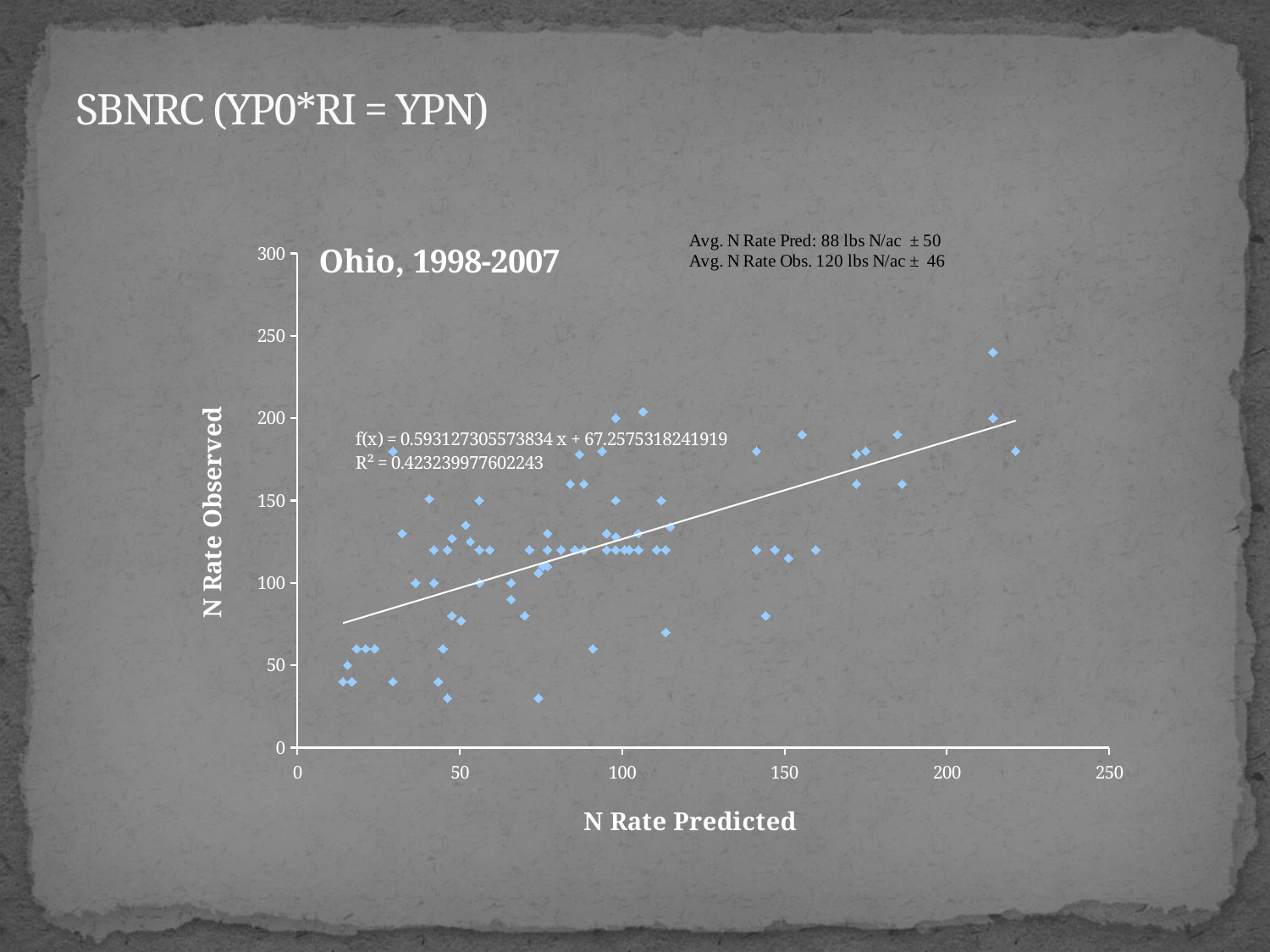

# SBNRC (YP0*RI = YPN)

### Chart: Ohio, 1998-2007

| Category | Yield |
|---|---|